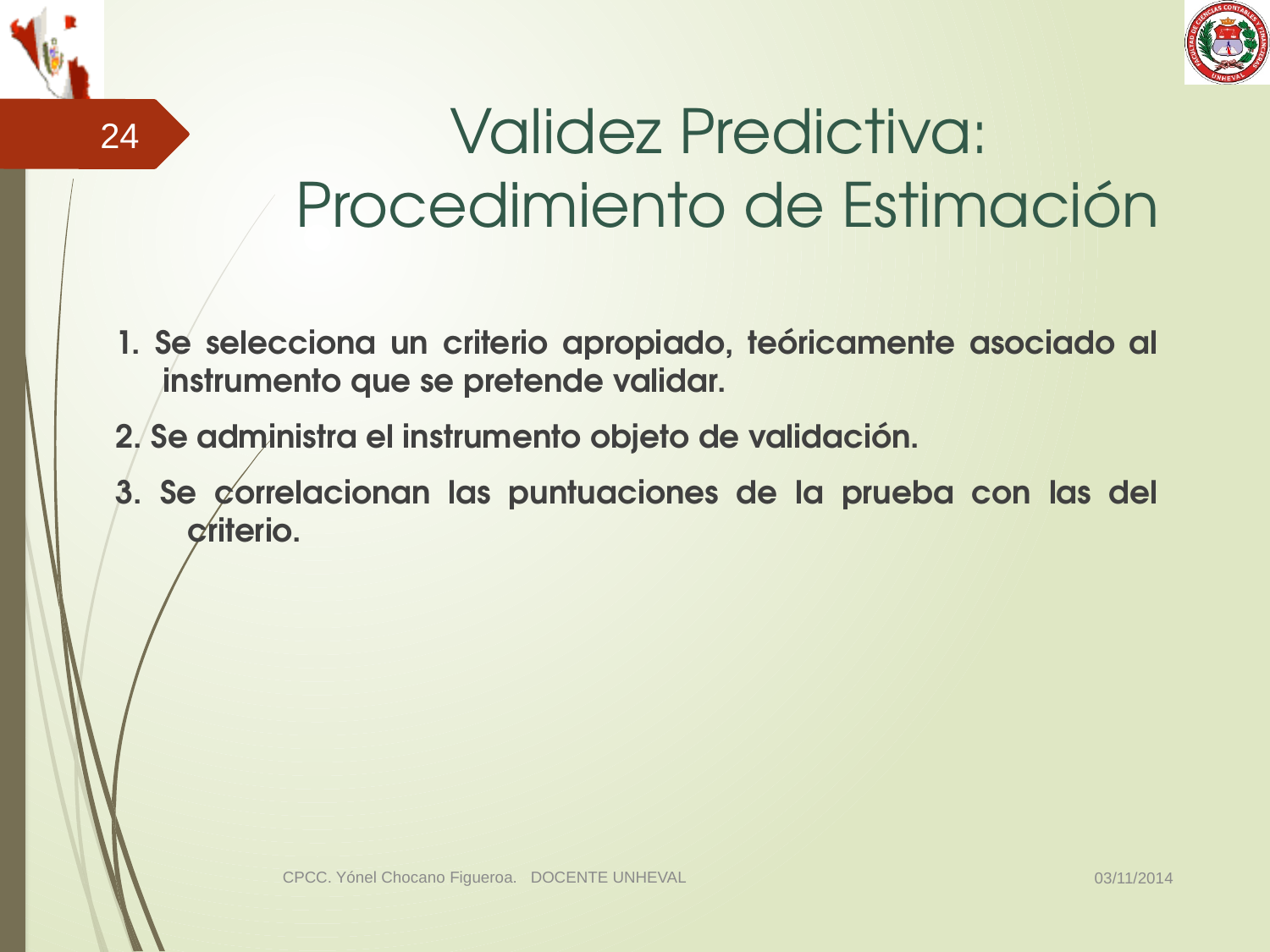

# Validez Predictiva: Procedimiento de Estimación
24
1. Se selecciona un criterio apropiado, teóricamente asociado al instrumento que se pretende validar.
2. Se administra el instrumento objeto de validación.
3. Se correlacionan las puntuaciones de la prueba con las del criterio.
03/11/2014
CPCC. Yónel Chocano Figueroa.   DOCENTE UNHEVAL